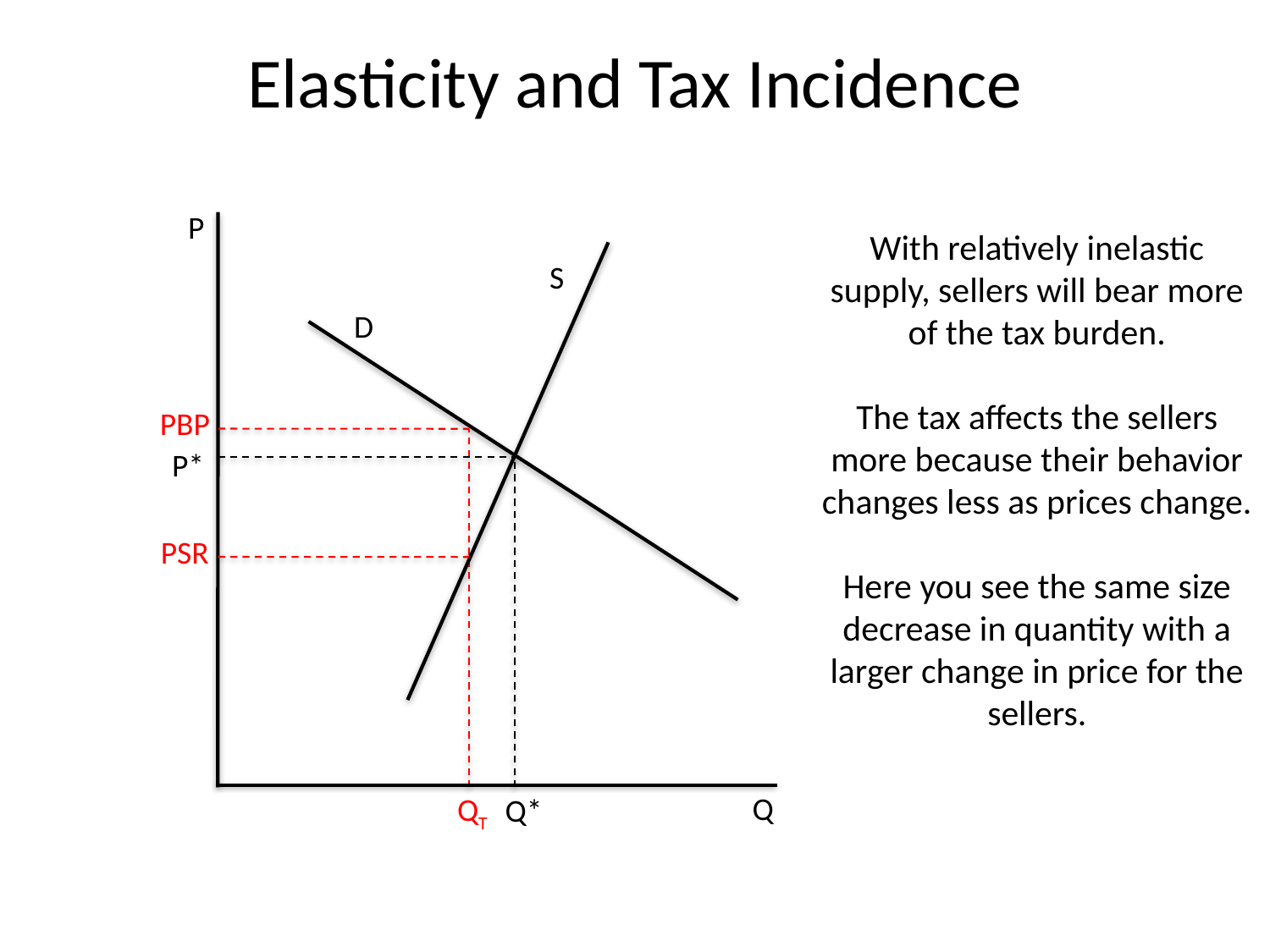

# Elasticity and Tax Incidence
P
With relatively inelastic supply, sellers will bear more of the tax burden.

The tax affects the sellers more because their behavior changes less as prices change.

Here you see the same size decrease in quantity with a larger change in price for the sellers.

S
D
PBP
P*
PSR
Q
QT
Q*